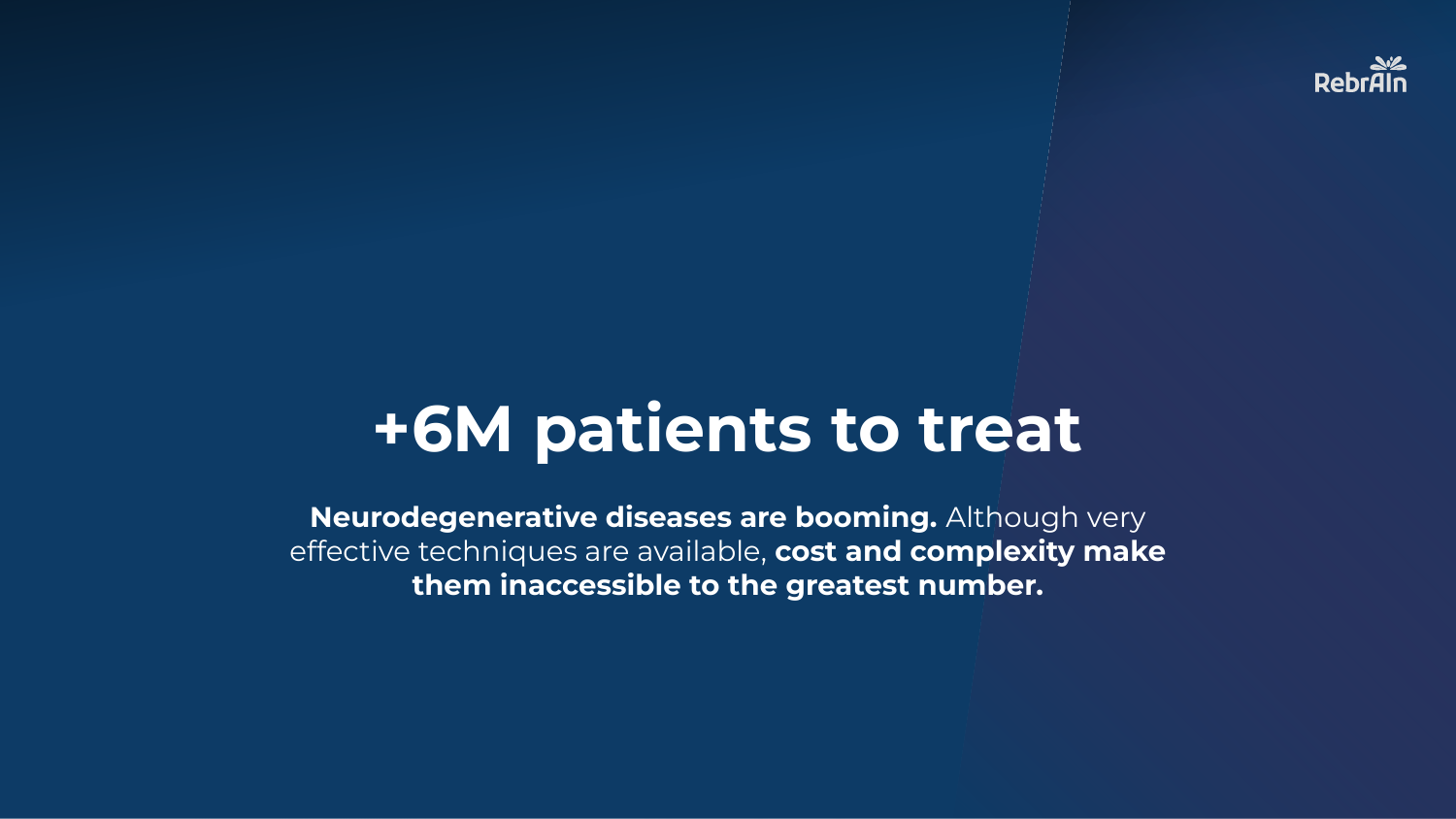

# +6M patients to treat Neurodegenerative diseases are booming. Although very effective techniques are available, cost and complexity make them inaccessible to the greatest number.